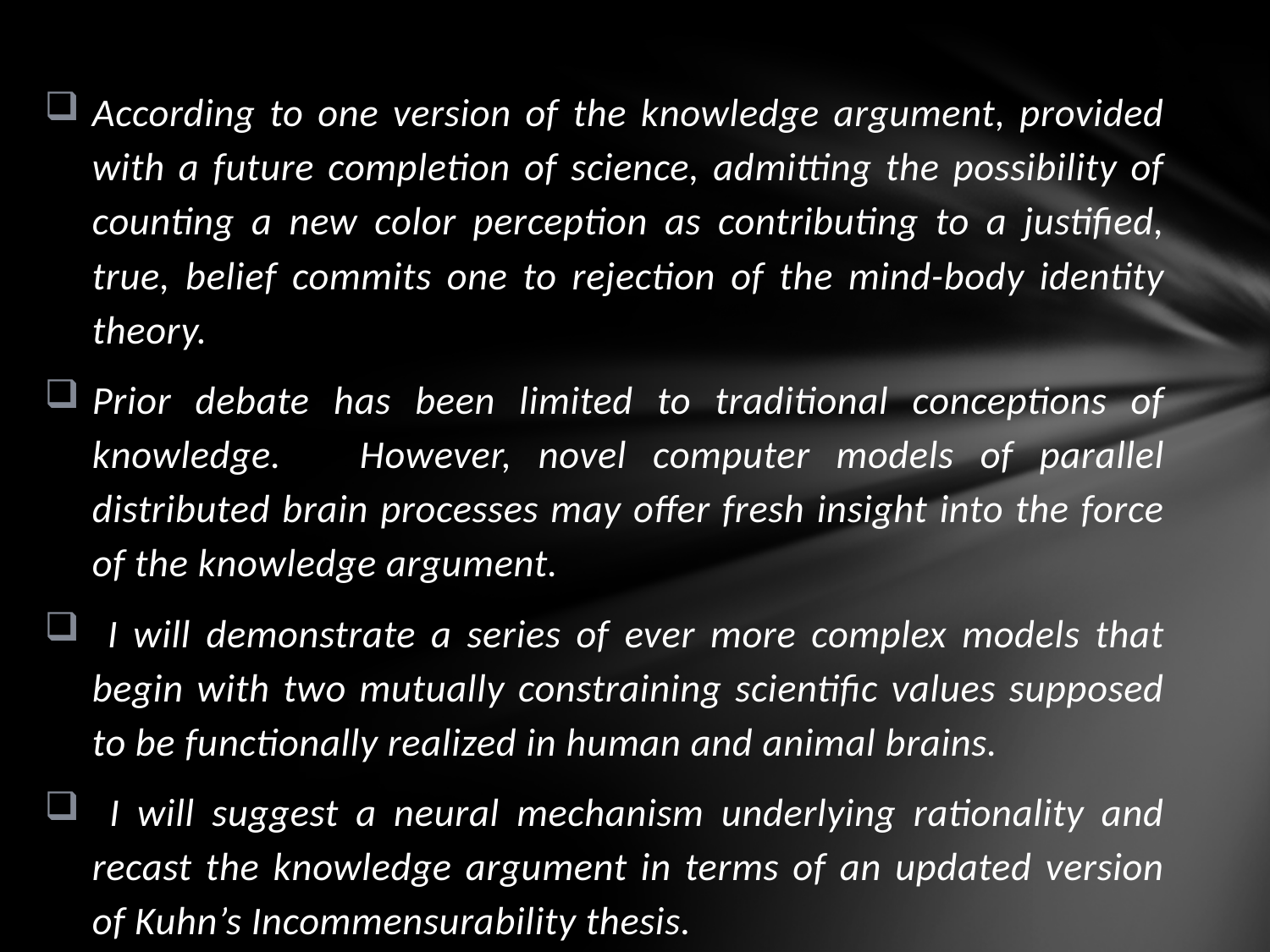

According to one version of the knowledge argument, provided with a future completion of science, admitting the possibility of counting a new color perception as contributing to a justified, true, belief commits one to rejection of the mind-body identity theory.
Prior debate has been limited to traditional conceptions of knowledge.   However, novel computer models of parallel distributed brain processes may offer fresh insight into the force of the knowledge argument.
 I will demonstrate a series of ever more complex models that begin with two mutually constraining scientific values supposed to be functionally realized in human and animal brains.
 I will suggest a neural mechanism underlying rationality and recast the knowledge argument in terms of an updated version of Kuhn’s Incommensurability thesis.